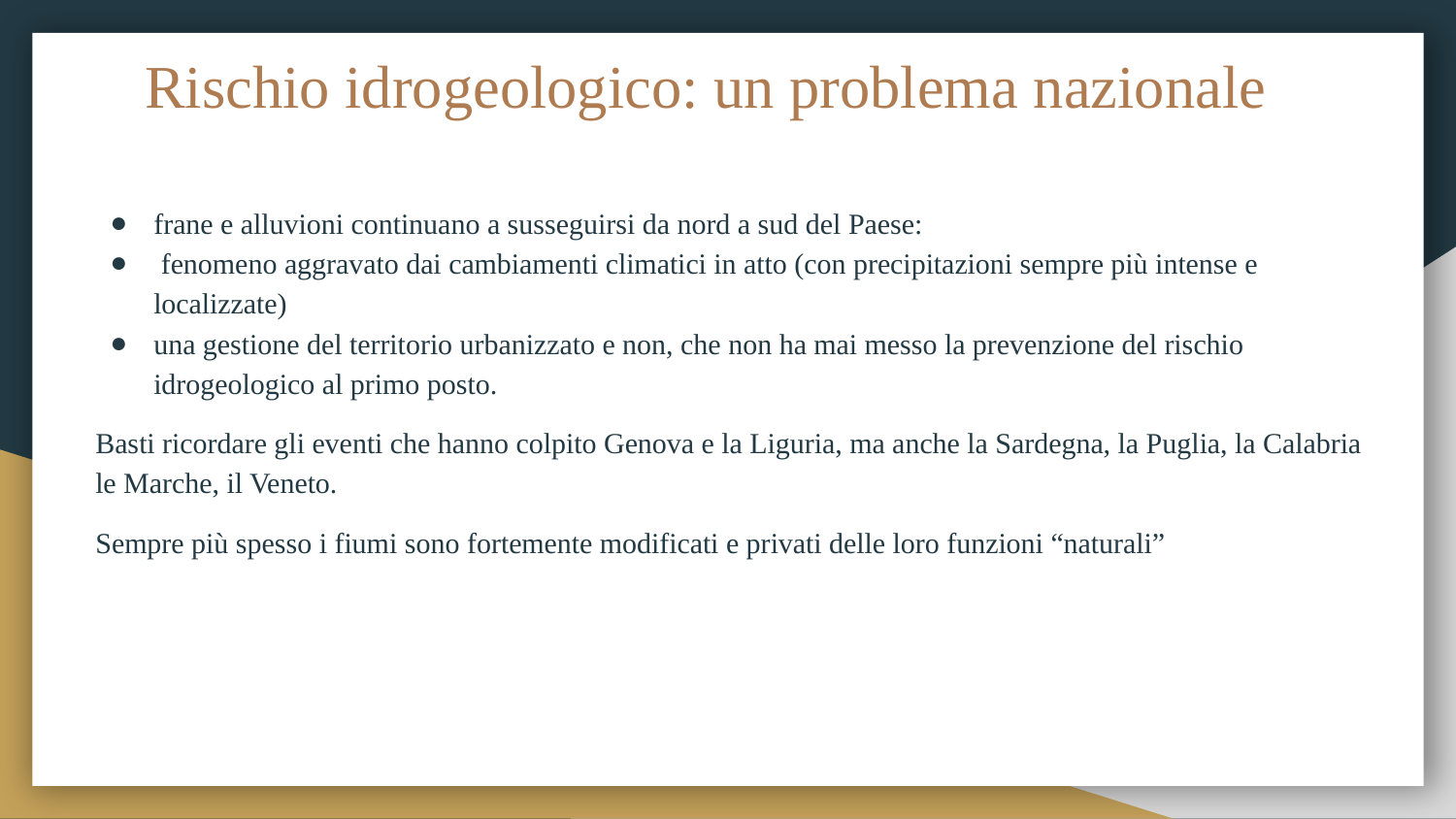

# Rischio idrogeologico: un problema nazionale
frane e alluvioni continuano a susseguirsi da nord a sud del Paese:
 fenomeno aggravato dai cambiamenti climatici in atto (con precipitazioni sempre più intense e localizzate)
una gestione del territorio urbanizzato e non, che non ha mai messo la prevenzione del rischio idrogeologico al primo posto.
Basti ricordare gli eventi che hanno colpito Genova e la Liguria, ma anche la Sardegna, la Puglia, la Calabria le Marche, il Veneto.
Sempre più spesso i fiumi sono fortemente modificati e privati delle loro funzioni “naturali”